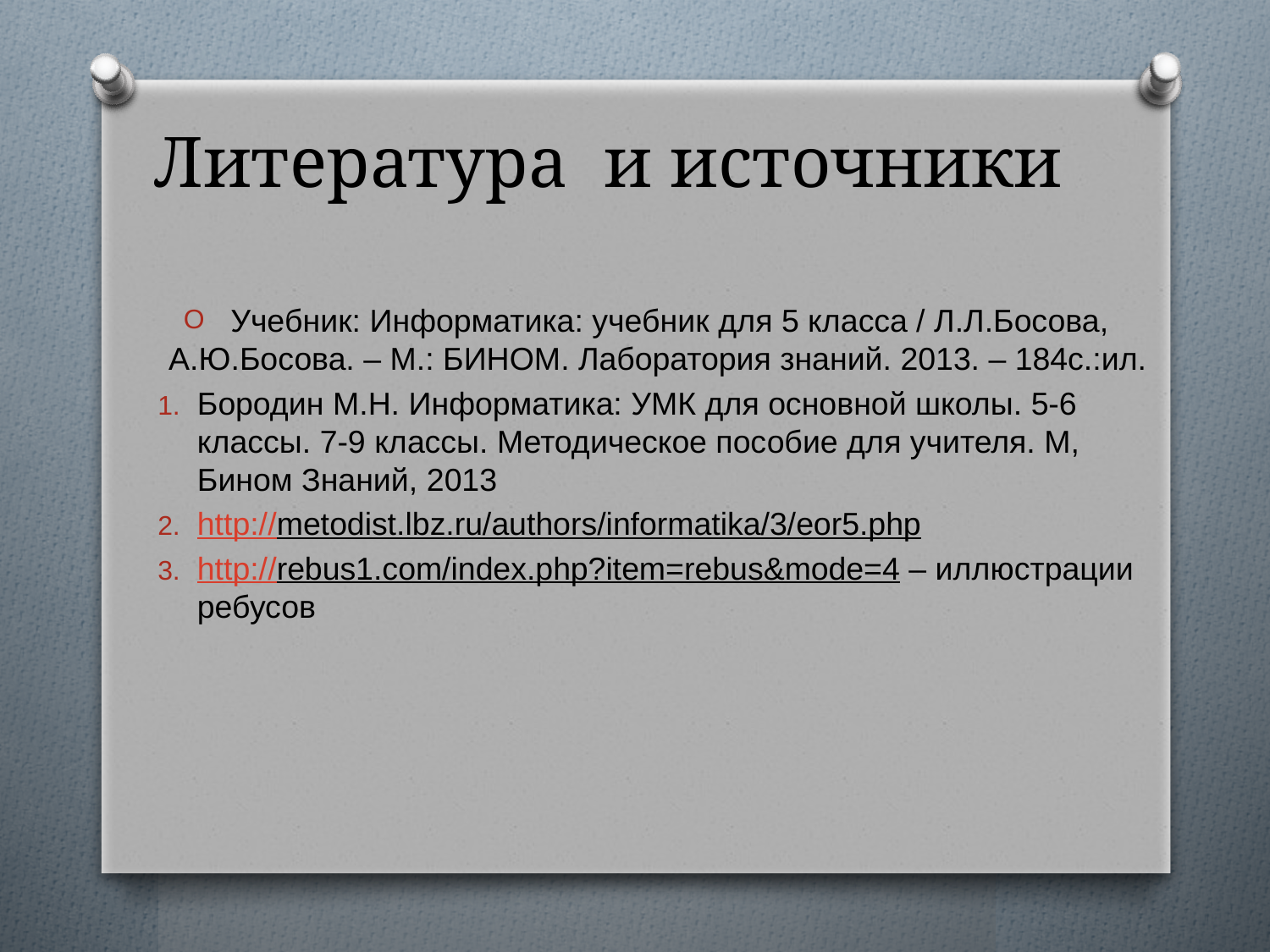

# Литература  и источники
 Учебник: Информатика: учебник для 5 класса / Л.Л.Босова, А.Ю.Босова. – М.: БИНОМ. Лаборатория знаний. 2013. – 184с.:ил.
Бородин М.Н. Информатика: УМК для основной школы. 5-6 классы. 7-9 классы. Методическое пособие для учителя. М, Бином Знаний, 2013
http://metodist.lbz.ru/authors/informatika/3/eor5.php
http://rebus1.com/index.php?item=rebus&mode=4 – иллюстрации ребусов